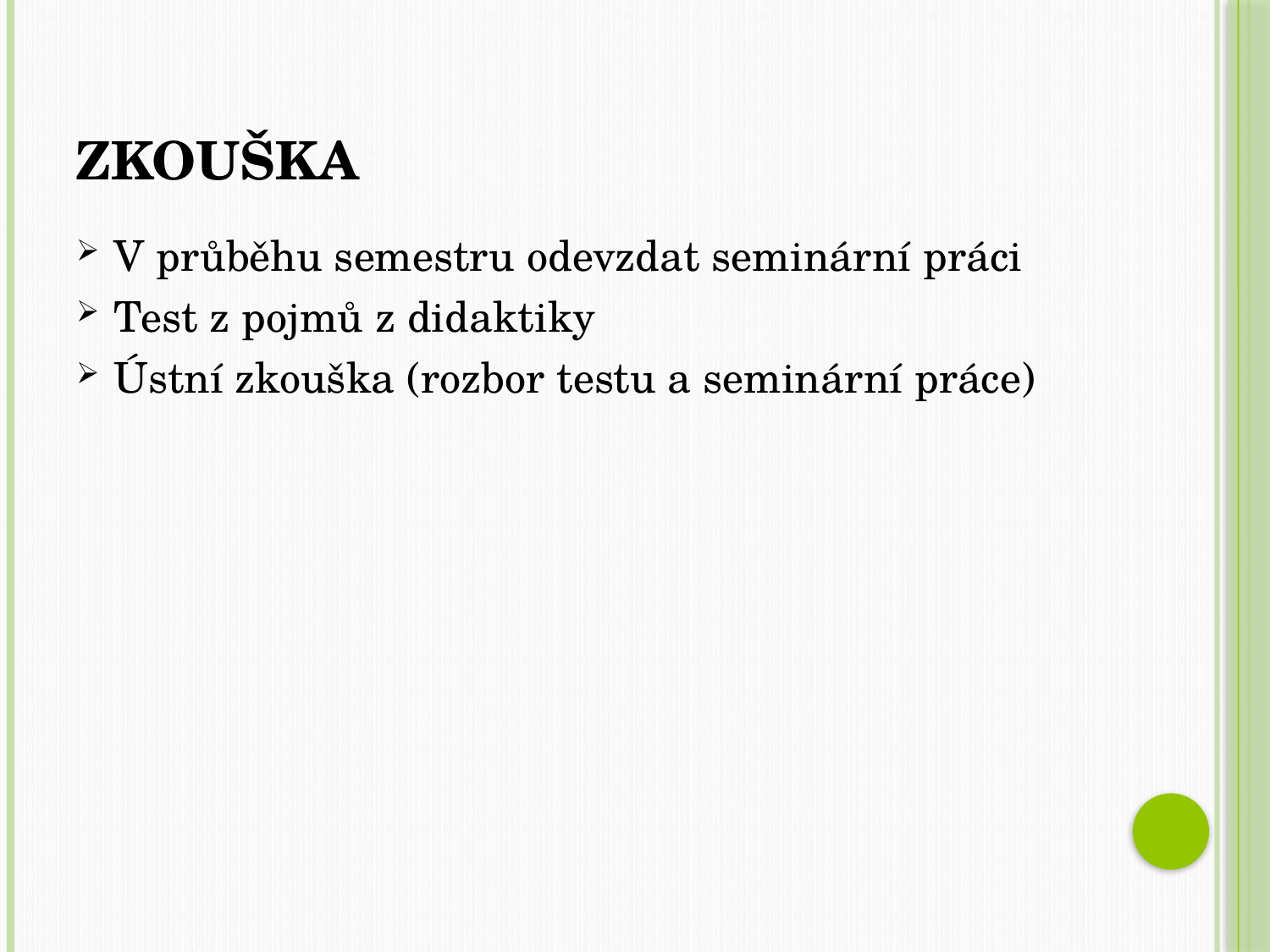

# Zkouška
V průběhu semestru odevzdat seminární práci
Test z pojmů z didaktiky
Ústní zkouška (rozbor testu a seminární práce)